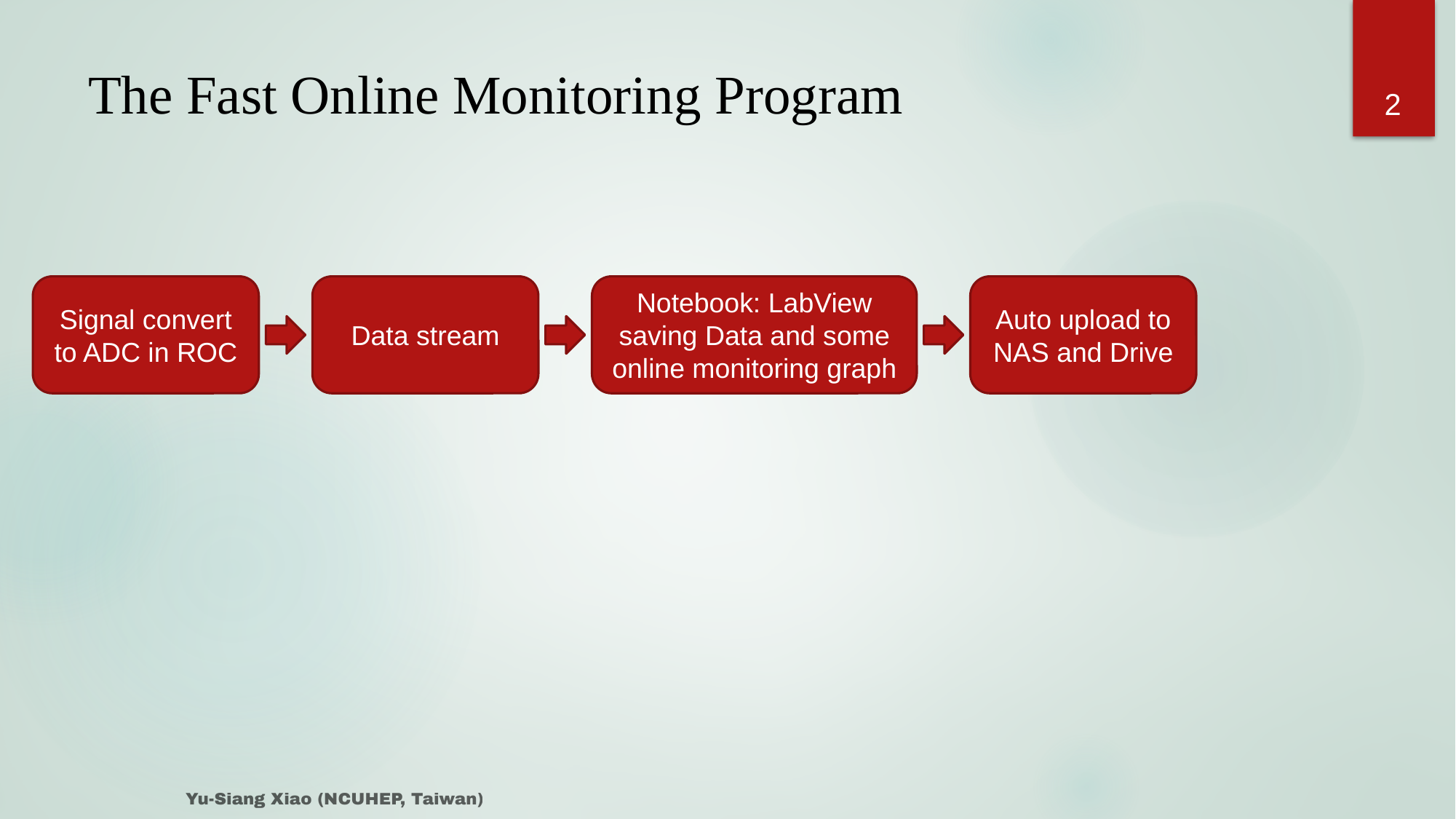

2
# The Fast Online Monitoring Program

Notebook: LabView saving Data and some online monitoring graph
Signal convert to ADC in ROC
Data stream
Auto upload to NAS and Drive

Yu-Siang Xiao (NCUHEP, Taiwan)